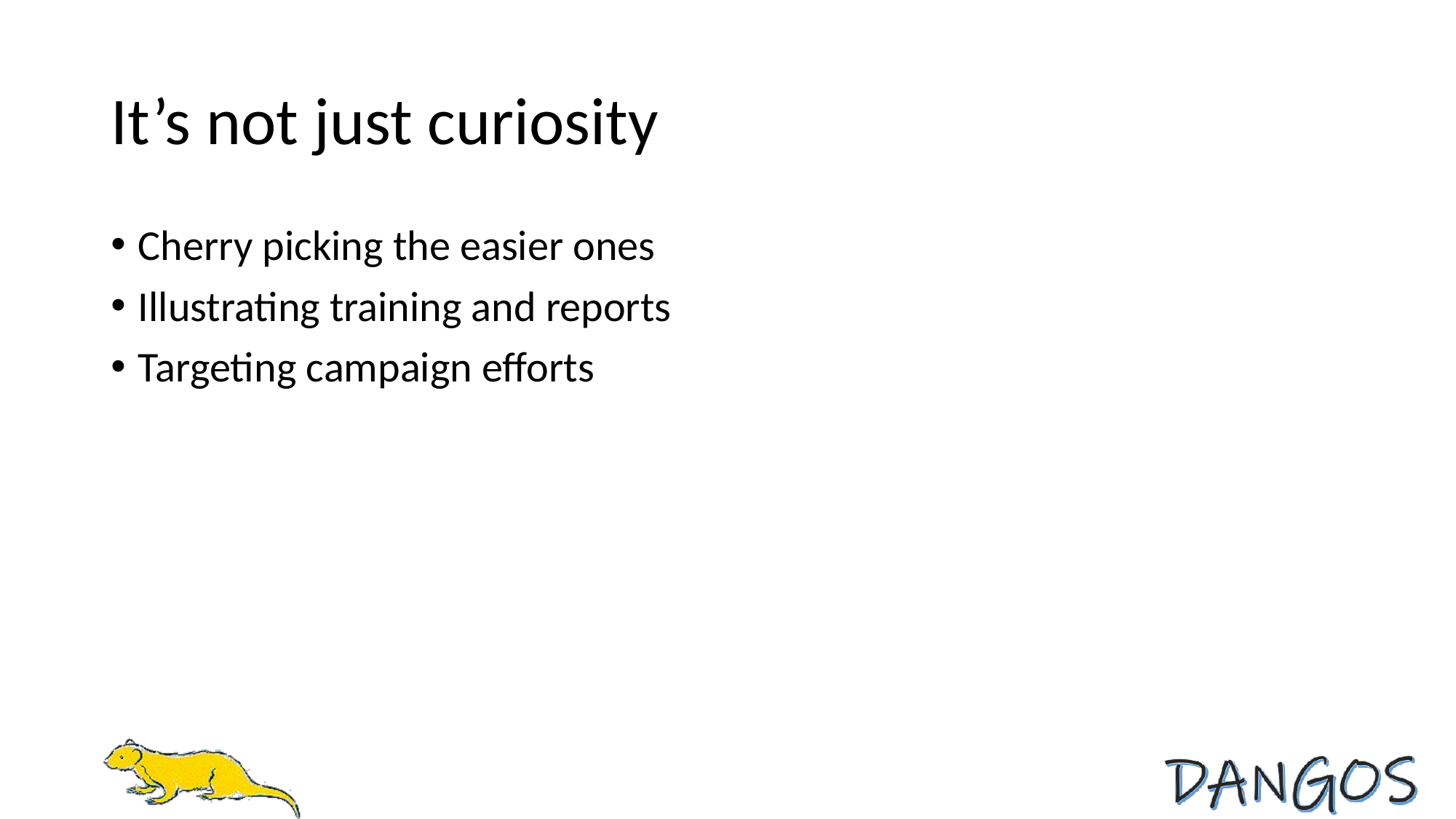

# It’s not just curiosity
Cherry picking the easier ones
Illustrating training and reports
Targeting campaign efforts